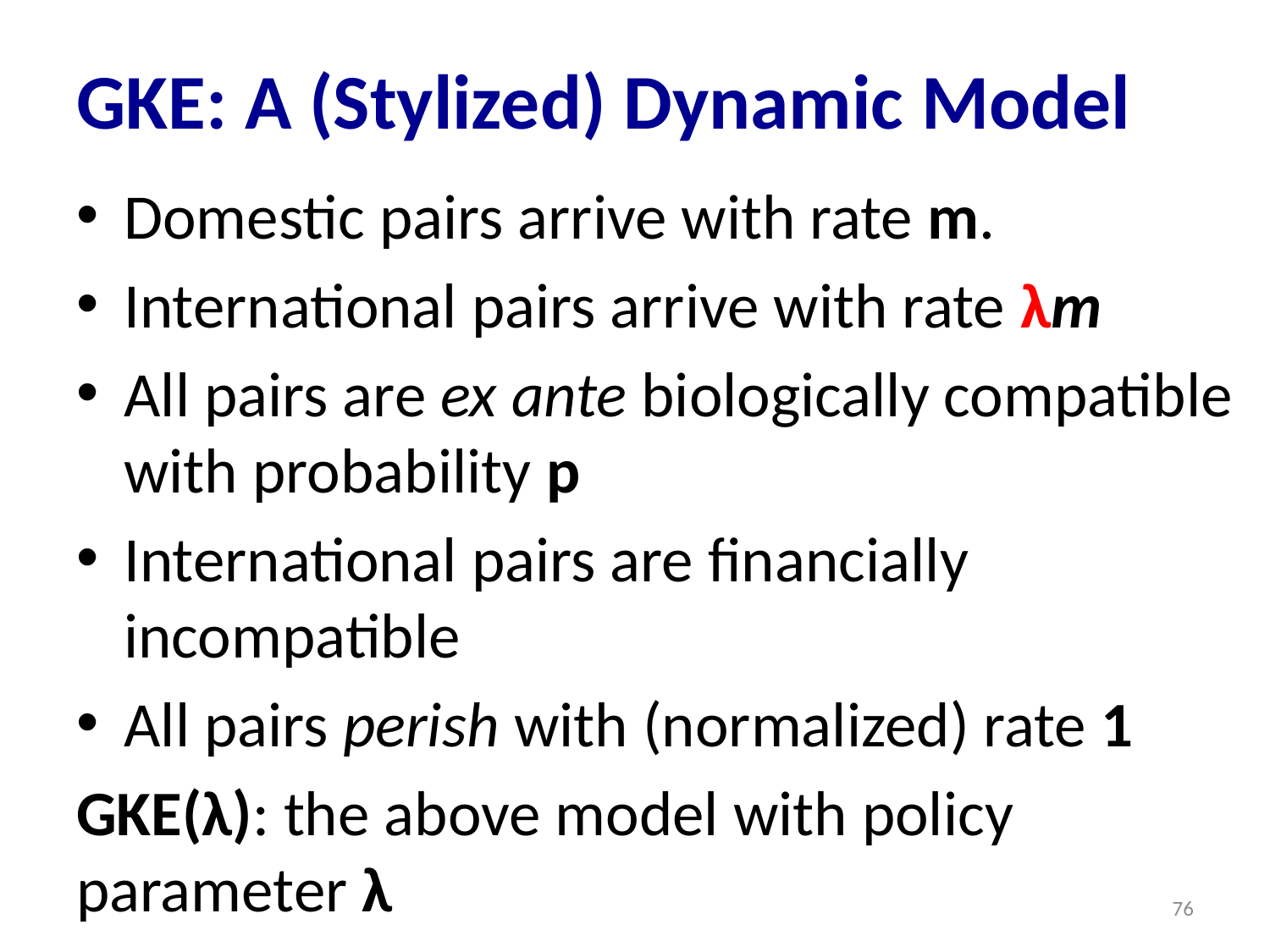

# GKE: A (Stylized) Dynamic Model
Domestic pairs arrive with rate m.
International pairs arrive with rate λm
All pairs are ex ante biologically compatible with probability p
International pairs are financially incompatible
All pairs perish with (normalized) rate 1
GKE(λ): the above model with policy parameter λ
76